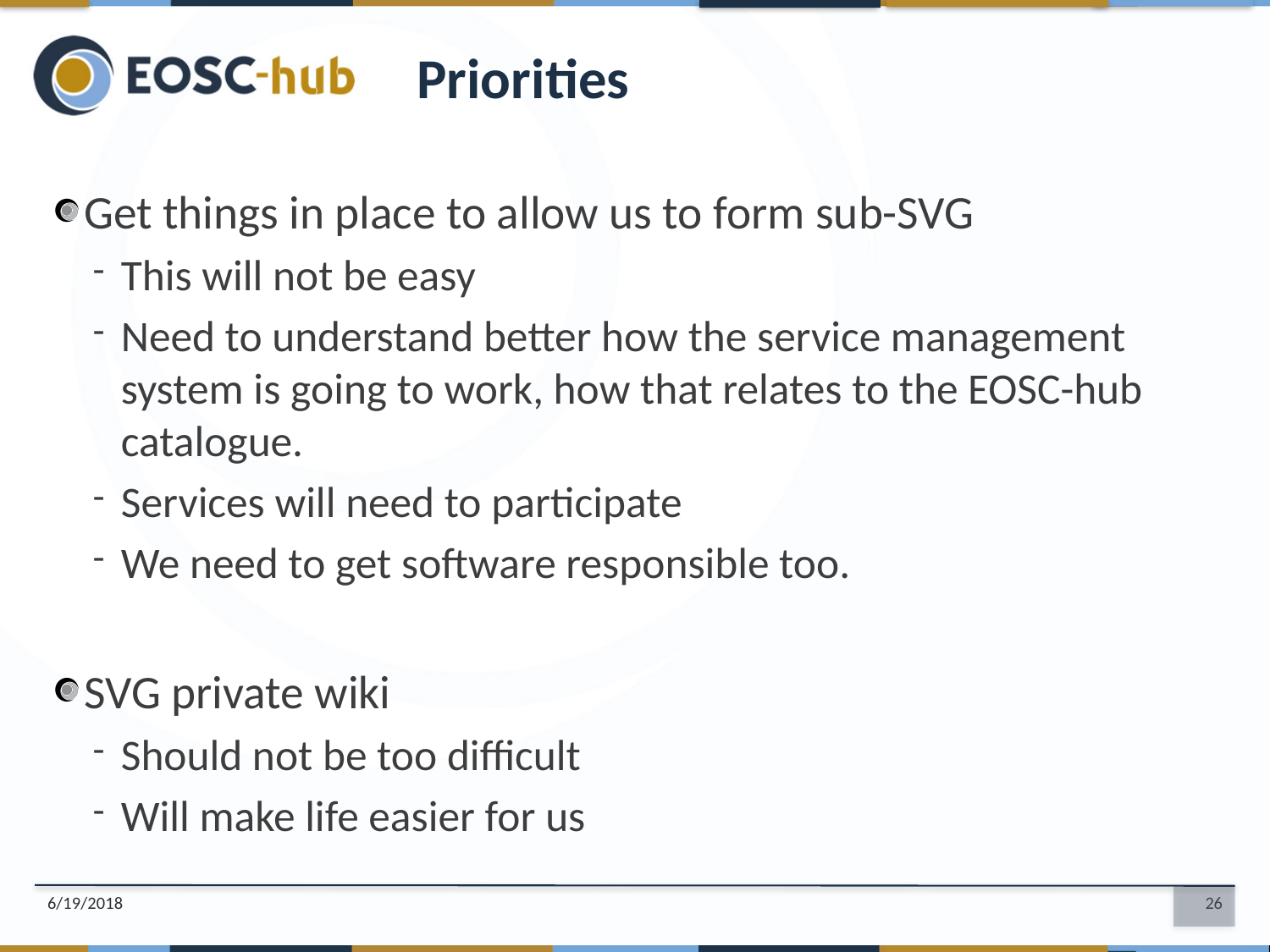

Priorities
Get things in place to allow us to form sub-SVG
This will not be easy
Need to understand better how the service management system is going to work, how that relates to the EOSC-hub catalogue.
Services will need to participate
We need to get software responsible too.

SVG private wiki
Should not be too difficult
Will make life easier for us

6/19/2018
26